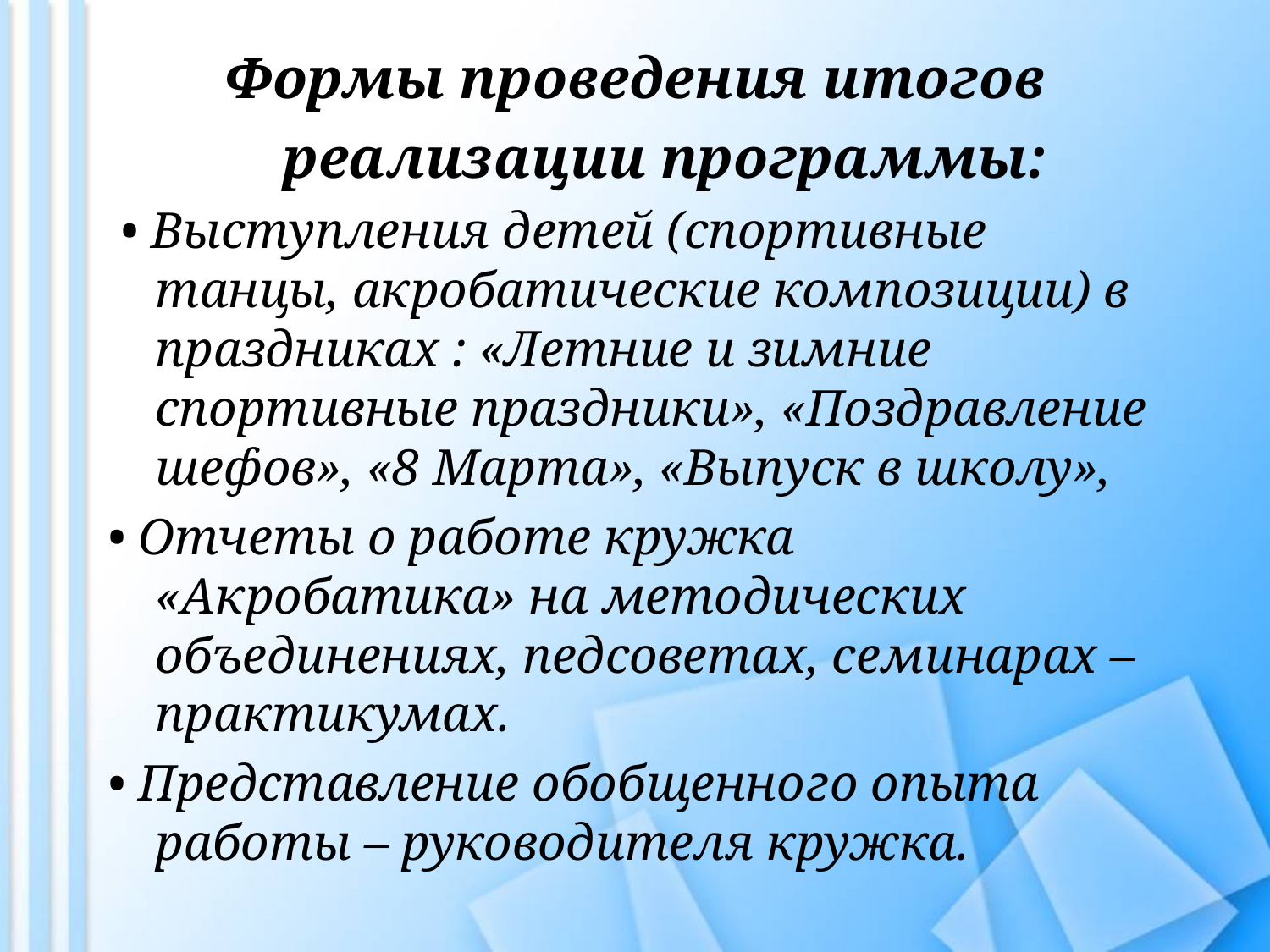

Формы проведения итогов
            реализации программы:
 • Выступления детей (спортивные танцы, акробатические композиции) в праздниках : «Летние и зимние спортивные праздники», «Поздравление шефов», «8 Марта», «Выпуск в школу»,
• Отчеты о работе кружка «Акробатика» на методических объединениях, педсоветах, семинарах – практикумах.
• Представление обобщенного опыта работы – руководителя кружка.
#